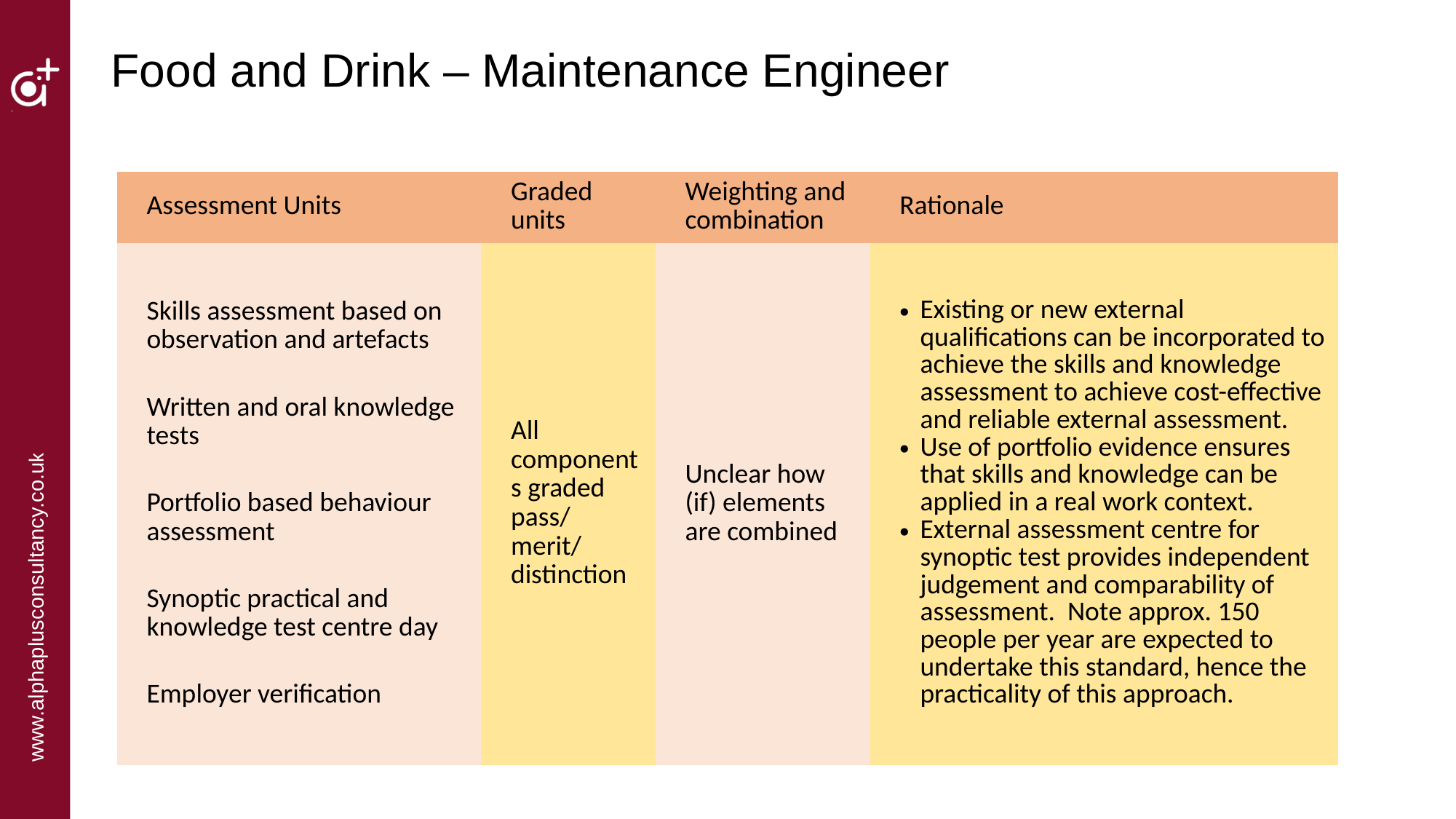

# Food and Drink – Maintenance Engineer
| Assessment Units | Graded units | Weighting and combination | Rationale |
| --- | --- | --- | --- |
| Skills assessment based on observation and artefacts Written and oral knowledge tests Portfolio based behaviour assessment Synoptic practical and knowledge test centre day Employer verification | All components graded pass/ merit/ distinction | Unclear how (if) elements are combined | Existing or new external qualifications can be incorporated to achieve the skills and knowledge assessment to achieve cost-effective and reliable external assessment. Use of portfolio evidence ensures that skills and knowledge can be applied in a real work context. External assessment centre for synoptic test provides independent judgement and comparability of assessment. Note approx. 150 people per year are expected to undertake this standard, hence the practicality of this approach. |